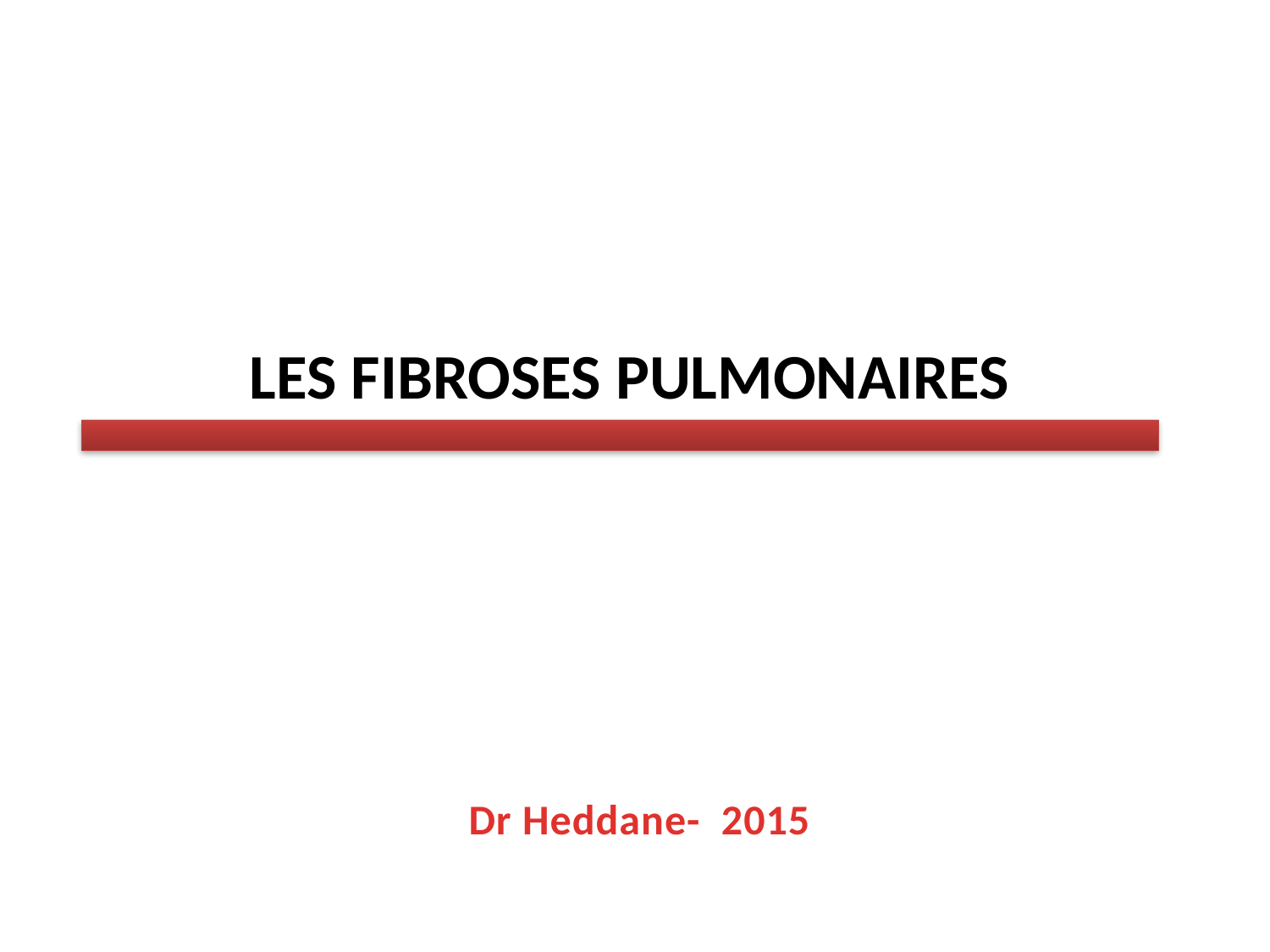

# Les fibroses pulmonaires

Dr Heddane-  2015